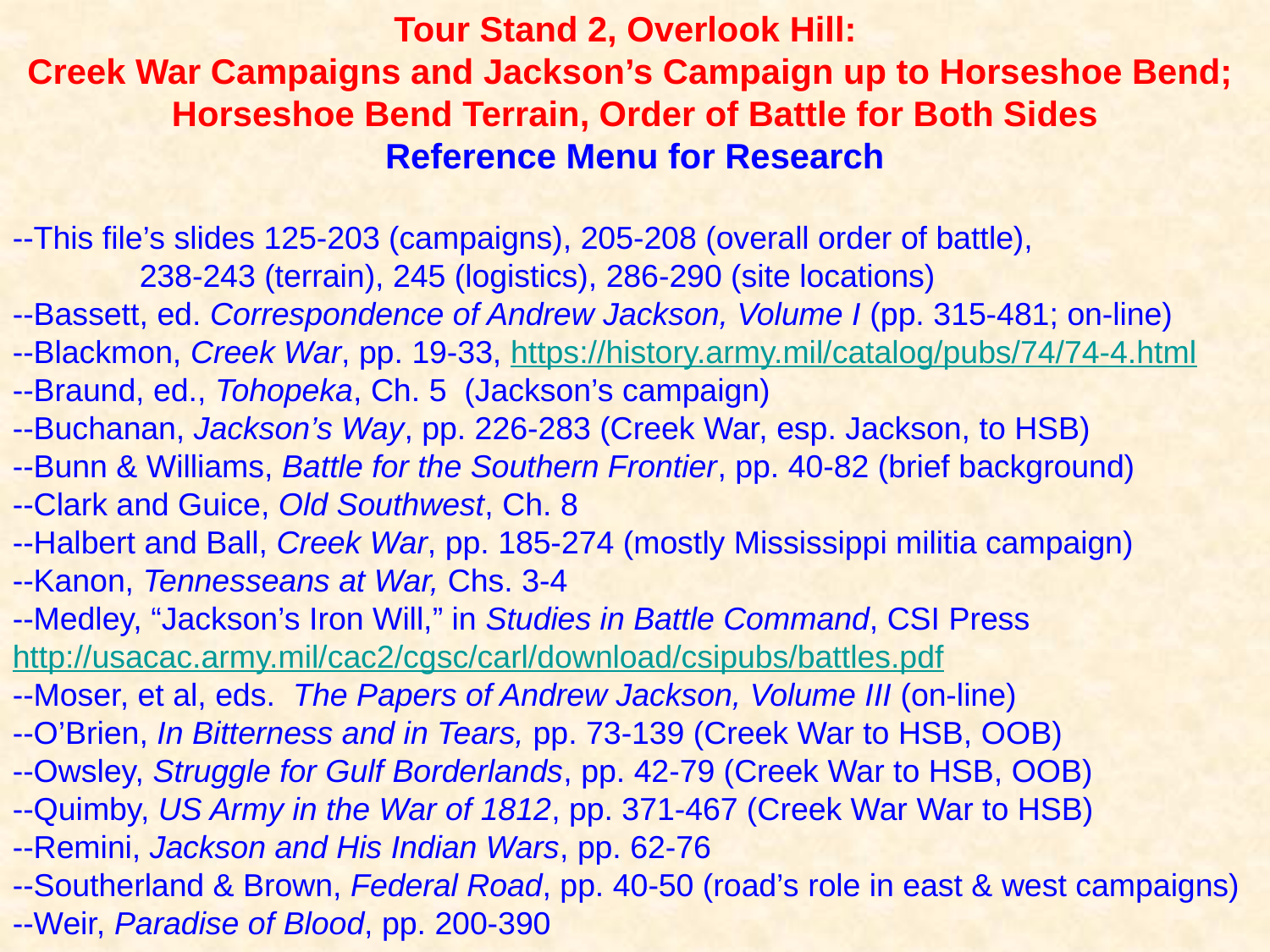

Tour Stand 2, Overlook Hill:
Creek War Campaigns and Jackson’s Campaign up to Horseshoe Bend;
Horseshoe Bend Terrain, Order of Battle for Both Sides
Reference Menu for Research

--This file’s slides 125-203 (campaigns), 205-208 (overall order of battle),
	238-243 (terrain), 245 (logistics), 286-290 (site locations)
--Bassett, ed. Correspondence of Andrew Jackson, Volume I (pp. 315-481; on-line)
--Blackmon, Creek War, pp. 19-33, https://history.army.mil/catalog/pubs/74/74-4.html
--Braund, ed., Tohopeka, Ch. 5  (Jackson’s campaign)
--Buchanan, Jackson’s Way, pp. 226-283 (Creek War, esp. Jackson, to HSB)
--Bunn & Williams, Battle for the Southern Frontier, pp. 40-82 (brief background)
--Clark and Guice, Old Southwest, Ch. 8
--Halbert and Ball, Creek War, pp. 185-274 (mostly Mississippi militia campaign)
--Kanon, Tennesseans at War, Chs. 3-4
--Medley, “Jackson’s Iron Will,” in Studies in Battle Command, CSI Press 	http://usacac.army.mil/cac2/cgsc/carl/download/csipubs/battles.pdf
--Moser, et al, eds.  The Papers of Andrew Jackson, Volume III (on-line)
--O’Brien, In Bitterness and in Tears, pp. 73-139 (Creek War to HSB, OOB)
--Owsley, Struggle for Gulf Borderlands, pp. 42-79 (Creek War to HSB, OOB)
--Quimby, US Army in the War of 1812, pp. 371-467 (Creek War War to HSB)
--Remini, Jackson and His Indian Wars, pp. 62-76
--Southerland & Brown, Federal Road, pp. 40-50 (road’s role in east & west campaigns)
--Weir, Paradise of Blood, pp. 200-390